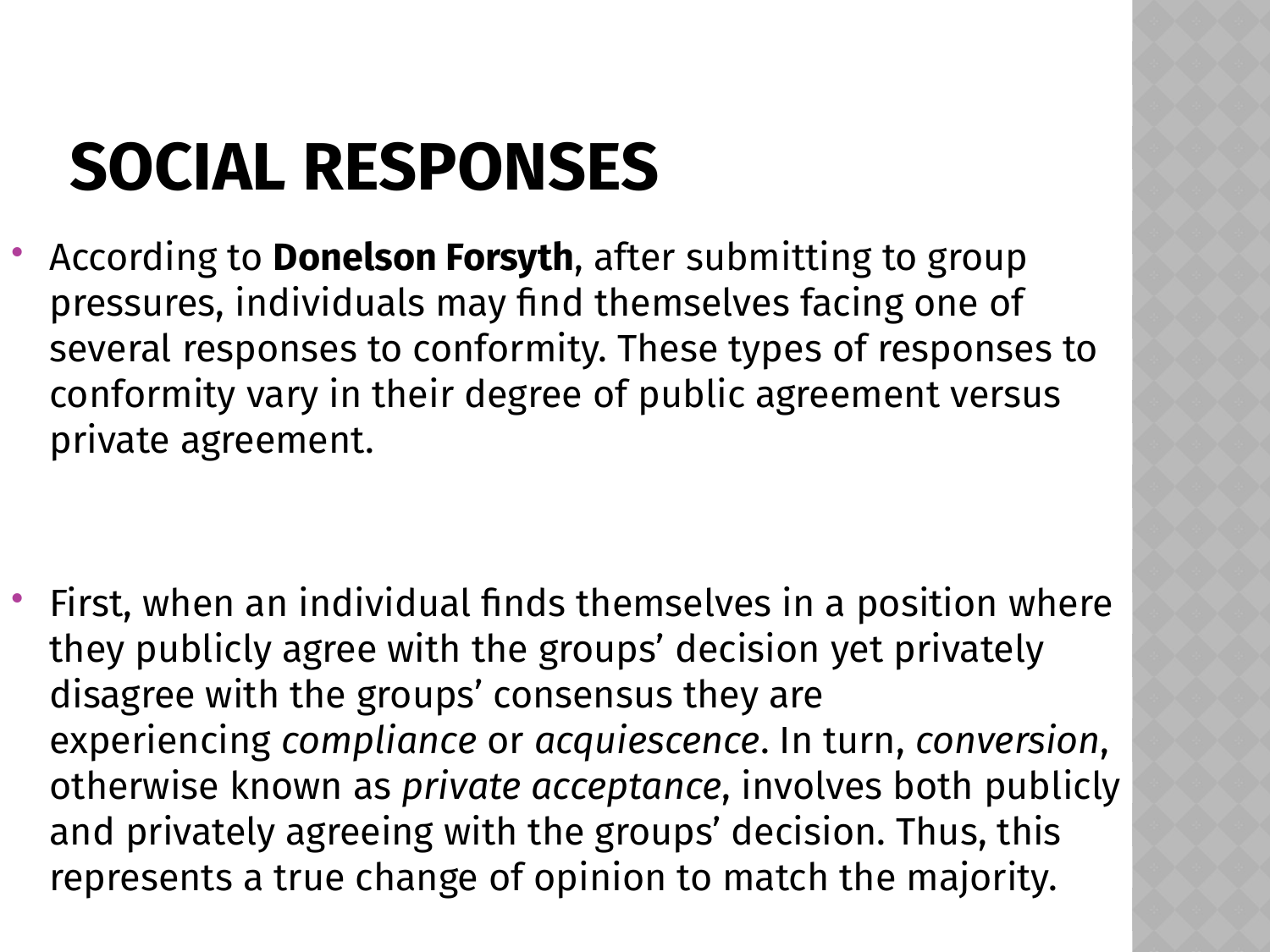

# Social responses
According to Donelson Forsyth, after submitting to group pressures, individuals may find themselves facing one of several responses to conformity. These types of responses to conformity vary in their degree of public agreement versus private agreement.

First, when an individual finds themselves in a position where they publicly agree with the groups’ decision yet privately disagree with the groups’ consensus they are experiencing compliance or acquiescence. In turn, conversion, otherwise known as private acceptance, involves both publicly and privately agreeing with the groups’ decision. Thus, this represents a true change of opinion to match the majority.